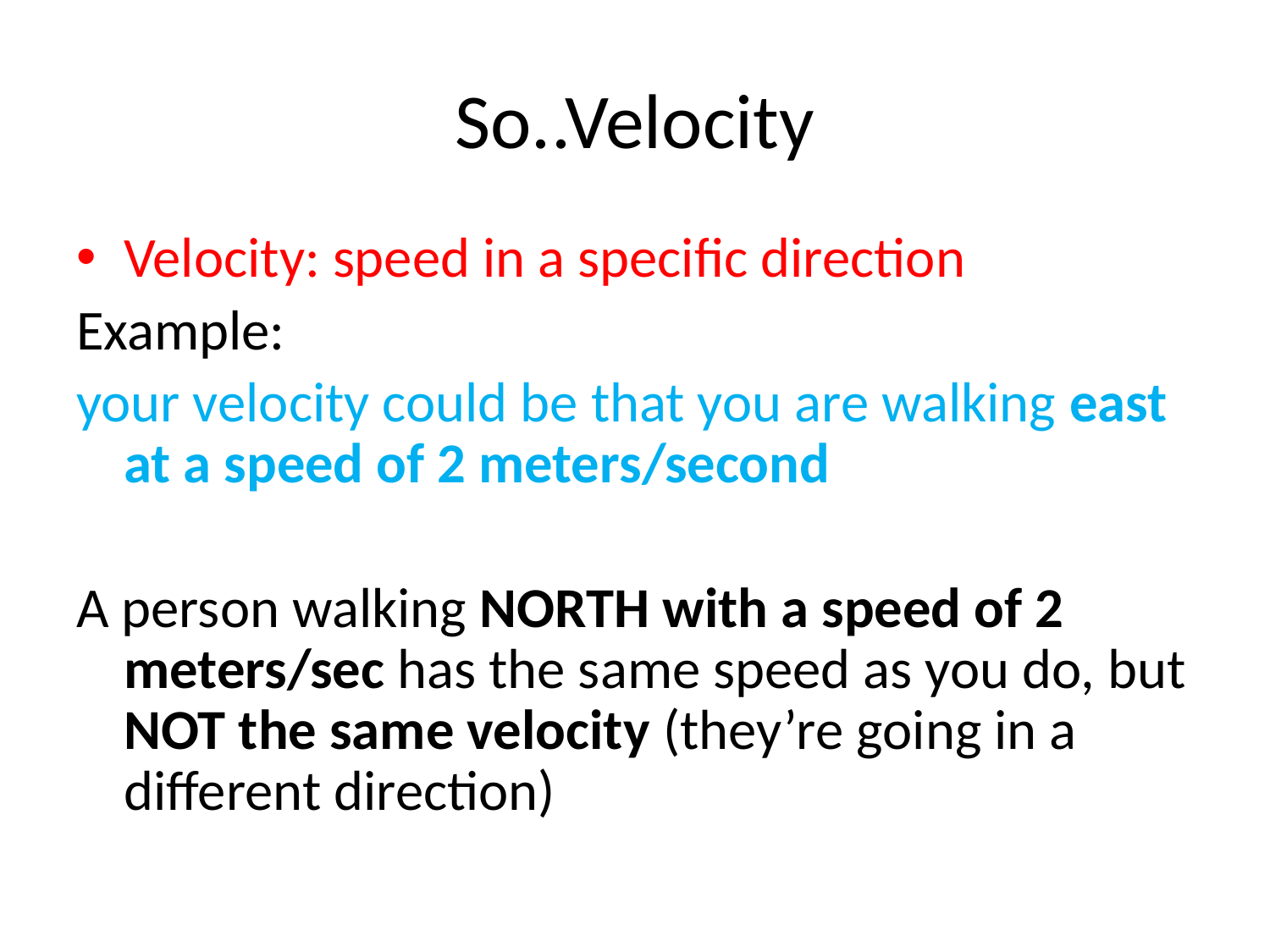

# So..Velocity
Velocity: speed in a specific direction
Example:
your velocity could be that you are walking east at a speed of 2 meters/second

A person walking NORTH with a speed of 2 meters/sec has the same speed as you do, but NOT the same velocity (they’re going in a different direction)